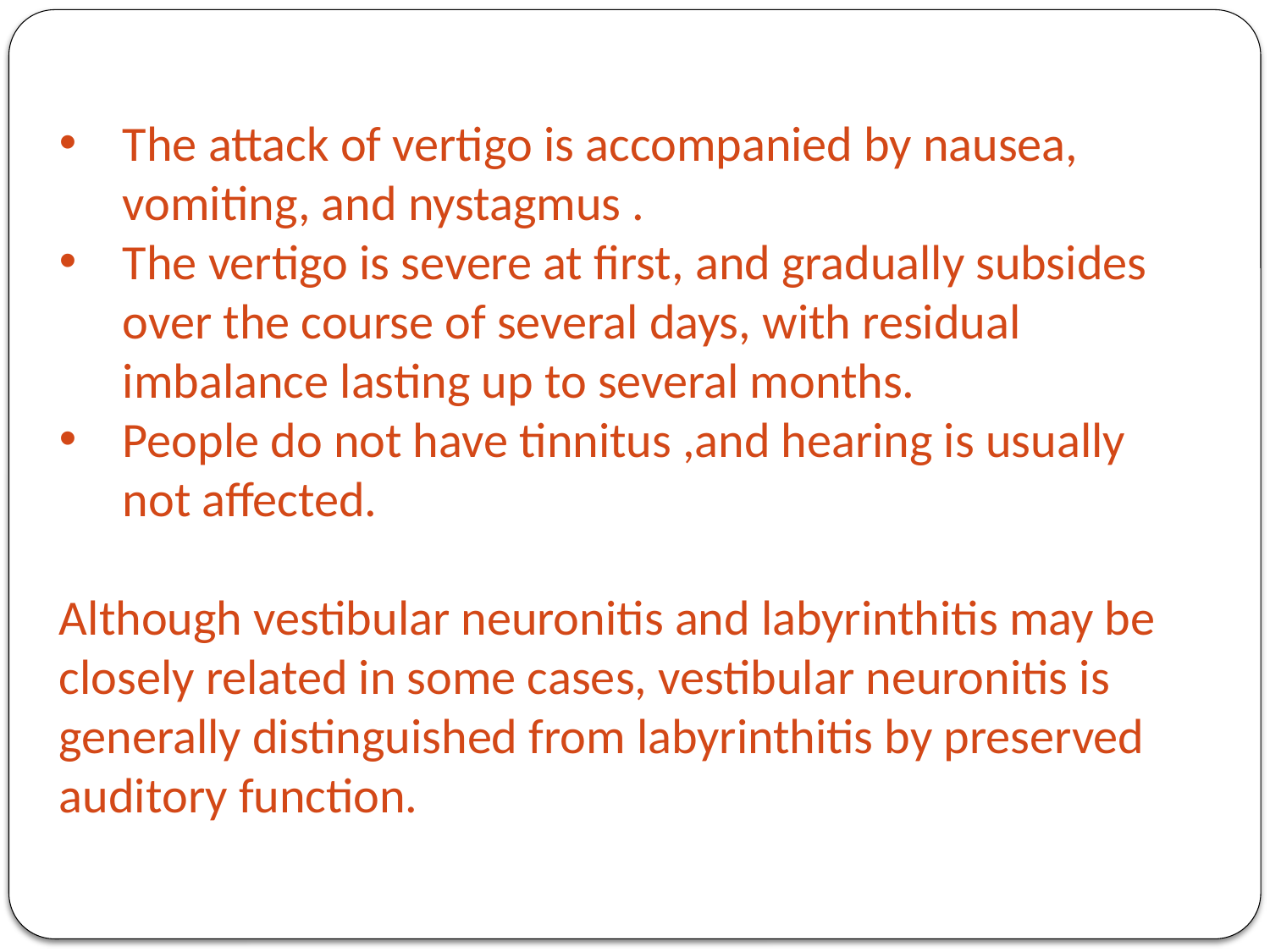

The attack of vertigo is accompanied by nausea, vomiting, and nystagmus .
The vertigo is severe at first, and gradually subsides over the course of several days, with residual imbalance lasting up to several months.
People do not have tinnitus ,and hearing is usually not affected.

Although vestibular neuronitis and labyrinthitis may be closely related in some cases, vestibular neuronitis is generally distinguished from labyrinthitis by preserved auditory function.